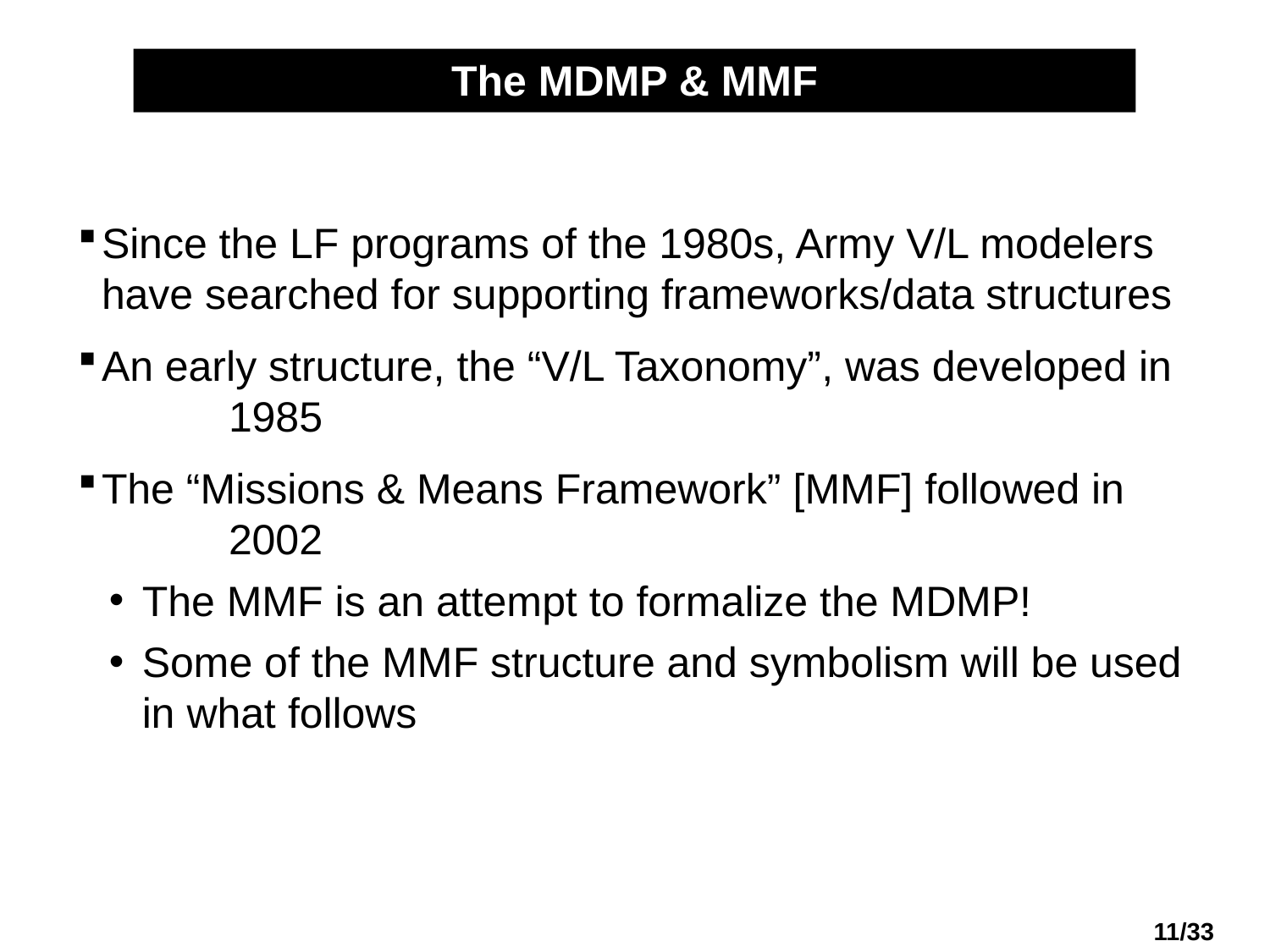

The MDMP & MMF
Since the LF programs of the 1980s, Army V/L modelers have searched for supporting frameworks/data structures
An early structure, the “V/L Taxonomy”, was developed in 	1985
The “Missions & Means Framework” [MMF] followed in 	2002
The MMF is an attempt to formalize the MDMP!
Some of the MMF structure and symbolism will be used in what follows